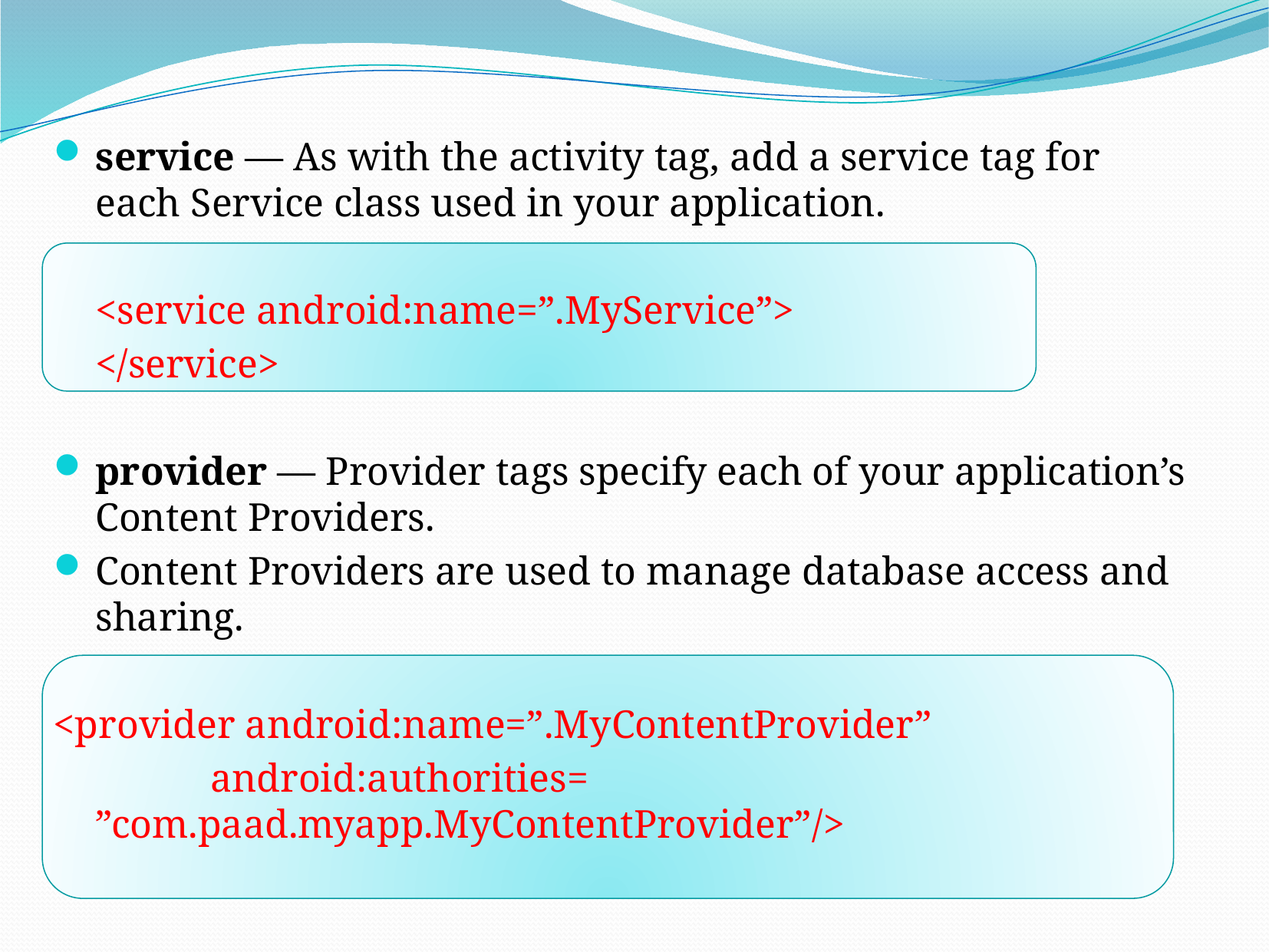

service — As with the activity tag, add a service tag for each Service class used in your application.

	<service android:name=”.MyService”>
	</service>

provider — Provider tags specify each of your application’s Content Providers.
Content Providers are used to manage database access and sharing.

<provider android:name=”.MyContentProvider”
		android:authorities= 	”com.paad.myapp.MyContentProvider”/>